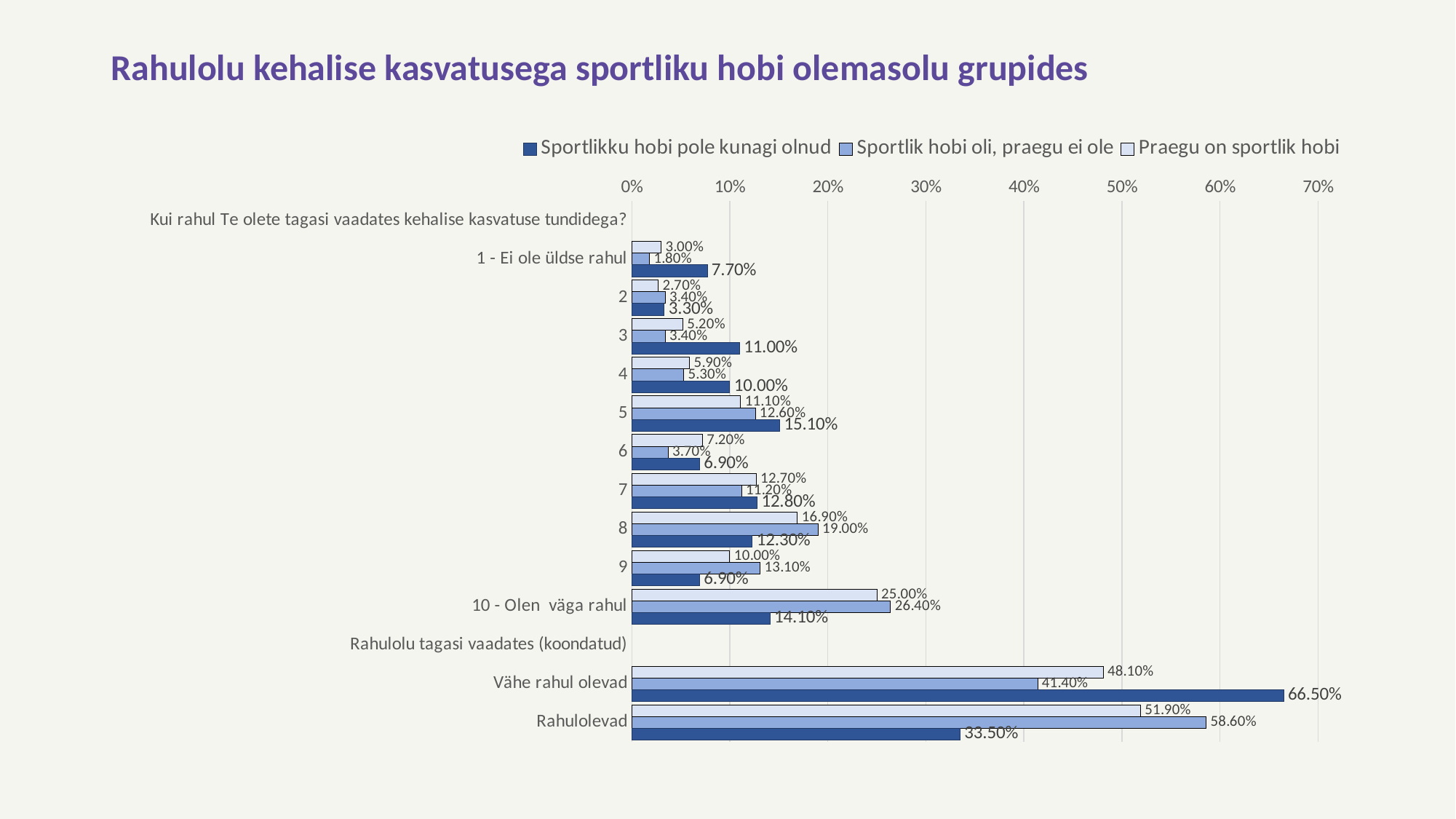

# Rahulolu kehalise kasvatusega sportliku hobi olemasolu grupides

### Chart

| Category | Praegu on sportlik hobi | Sportlik hobi oli, praegu ei ole | Sportlikku hobi pole kunagi olnud |
|---|---|---|---|
| Kui rahul Te olete tagasi vaadates kehalise kasvatuse tundidega? | None | None | None |
| 1 - Ei ole üldse rahul | 0.03 | 0.018 | 0.077 |
| 2 | 0.027 | 0.034 | 0.033 |
| 3 | 0.052 | 0.034 | 0.11 |
| 4 | 0.059 | 0.053 | 0.1 |
| 5 | 0.111 | 0.126 | 0.151 |
| 6 | 0.072 | 0.037 | 0.069 |
| 7 | 0.127 | 0.112 | 0.128 |
| 8 | 0.169 | 0.19 | 0.123 |
| 9 | 0.1 | 0.131 | 0.069 |
| 10 - Olen  väga rahul | 0.25 | 0.264 | 0.141 |
| Rahulolu tagasi vaadates (koondatud) | None | None | None |
| Vähe rahul olevad | 0.481 | 0.414 | 0.665 |
| Rahulolevad | 0.519 | 0.586 | 0.335 |